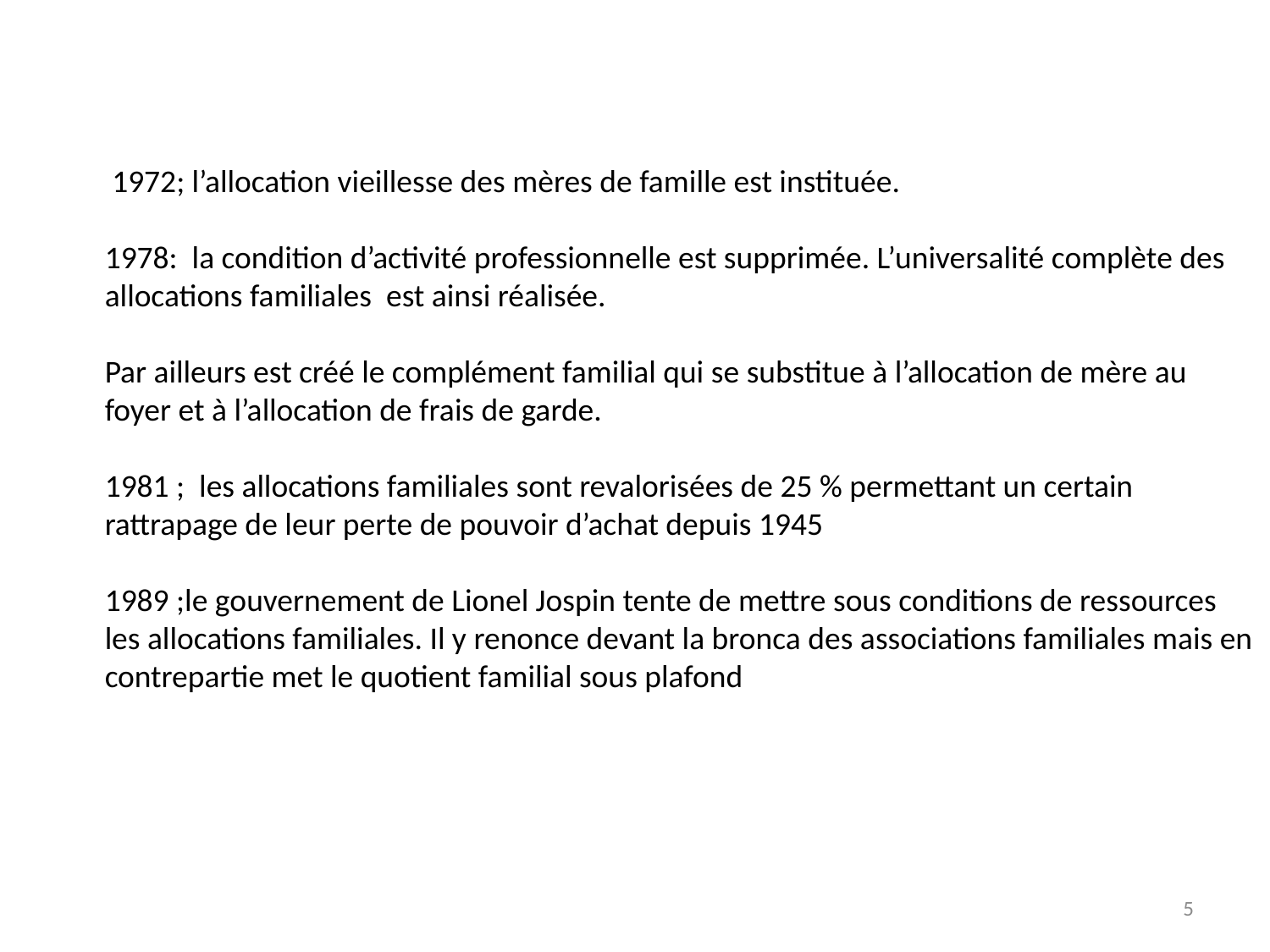

1972; l’allocation vieillesse des mères de famille est instituée.

1978:  la condition d’activité professionnelle est supprimée. L’universalité complète des
allocations familiales  est ainsi réalisée.
Par ailleurs est créé le complément familial qui se substitue à l’allocation de mère au foyer et à l’allocation de frais de garde.

1981 ;  les allocations familiales sont revalorisées de 25 % permettant un certain rattrapage de leur perte de pouvoir d’achat depuis 1945

1989 ;le gouvernement de Lionel Jospin tente de mettre sous conditions de ressources les allocations familiales. Il y renonce devant la bronca des associations familiales mais en contrepartie met le quotient familial sous plafond

5